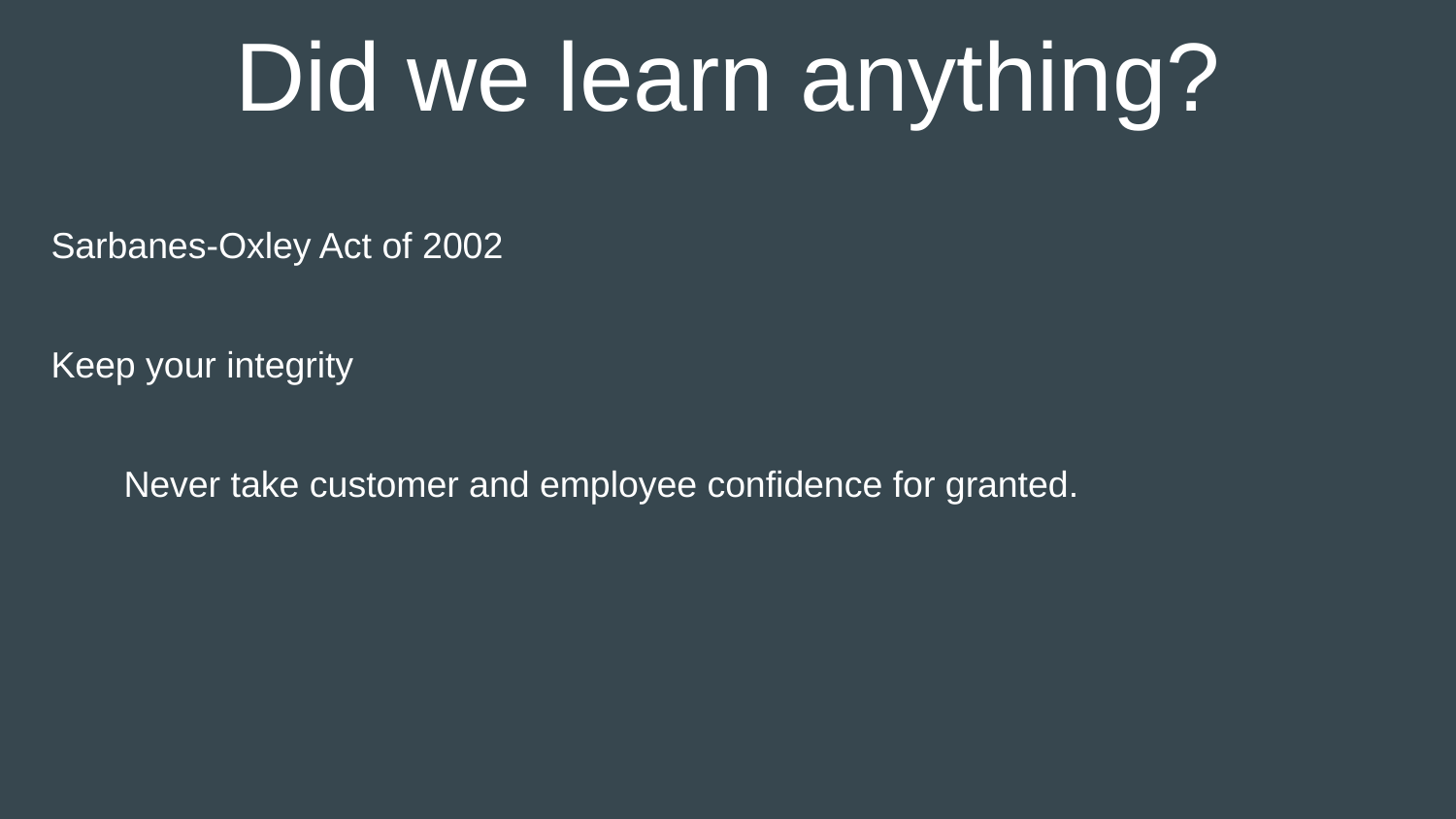

# Did we learn anything?
Sarbanes-Oxley Act of 2002
Keep your integrity
Never take customer and employee confidence for granted.